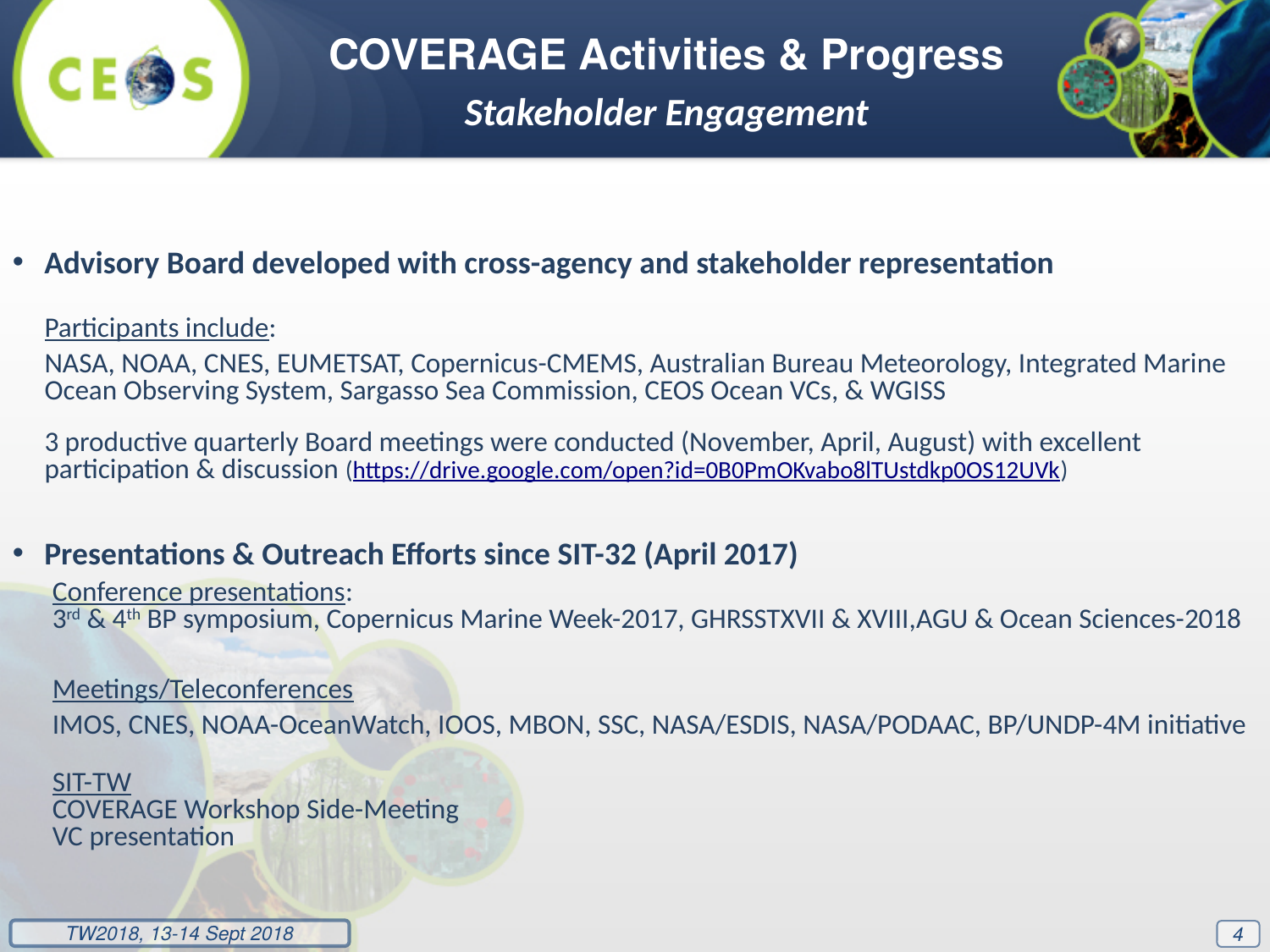

COVERAGE Activities & Progress
Stakeholder Engagement

Advisory Board developed with cross-agency and stakeholder representation
Participants include:
NASA, NOAA, CNES, EUMETSAT, Copernicus-CMEMS, Australian Bureau Meteorology, Integrated Marine Ocean Observing System, Sargasso Sea Commission, CEOS Ocean VCs, & WGISS

3 productive quarterly Board meetings were conducted (November, April, August) with excellent participation & discussion (https://drive.google.com/open?id=0B0PmOKvabo8lTUstdkp0OS12UVk)

Presentations & Outreach Efforts since SIT-32 (April 2017)
Conference presentations:
3rd & 4th BP symposium, Copernicus Marine Week-2017, GHRSSTXVII & XVIII,AGU & Ocean Sciences-2018

Meetings/Teleconferences
IMOS, CNES, NOAA-OceanWatch, IOOS, MBON, SSC, NASA/ESDIS, NASA/PODAAC, BP/UNDP-4M initiative
SIT-TW
COVERAGE Workshop Side-Meeting
VC presentation

4